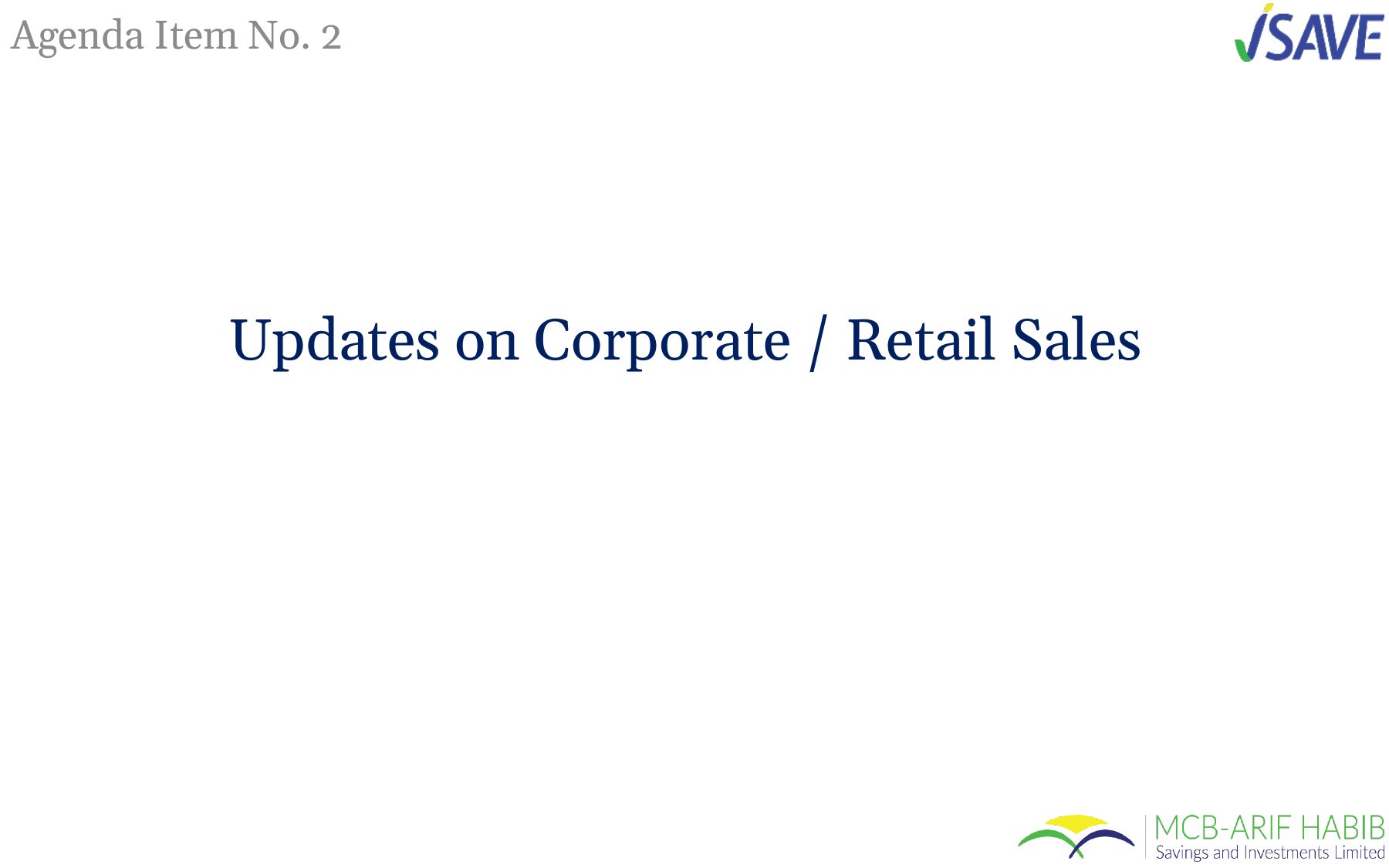

# Agenda Item No. 2
Updates on Corporate / Retail Sales